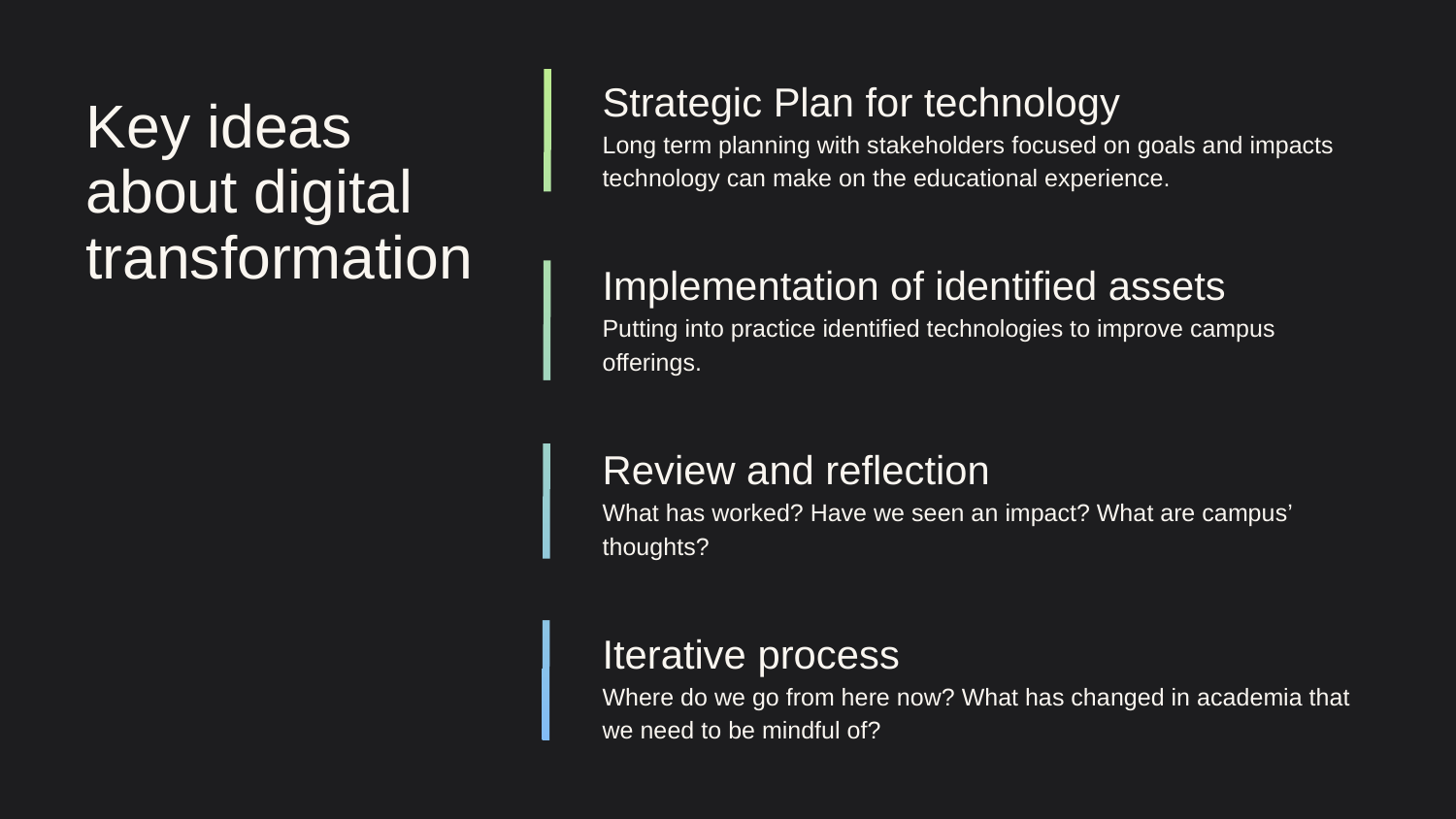

Strategic Plan for technology
Long term planning with stakeholders focused on goals and impacts technology can make on the educational experience.

# Key ideas about digital transformation

Implementation of identified assets
Putting into practice identified technologies to improve campus offerings.

Review and reflection
What has worked? Have we seen an impact? What are campus’ thoughts?

Iterative process
Where do we go from here now? What has changed in academia that we need to be mindful of?